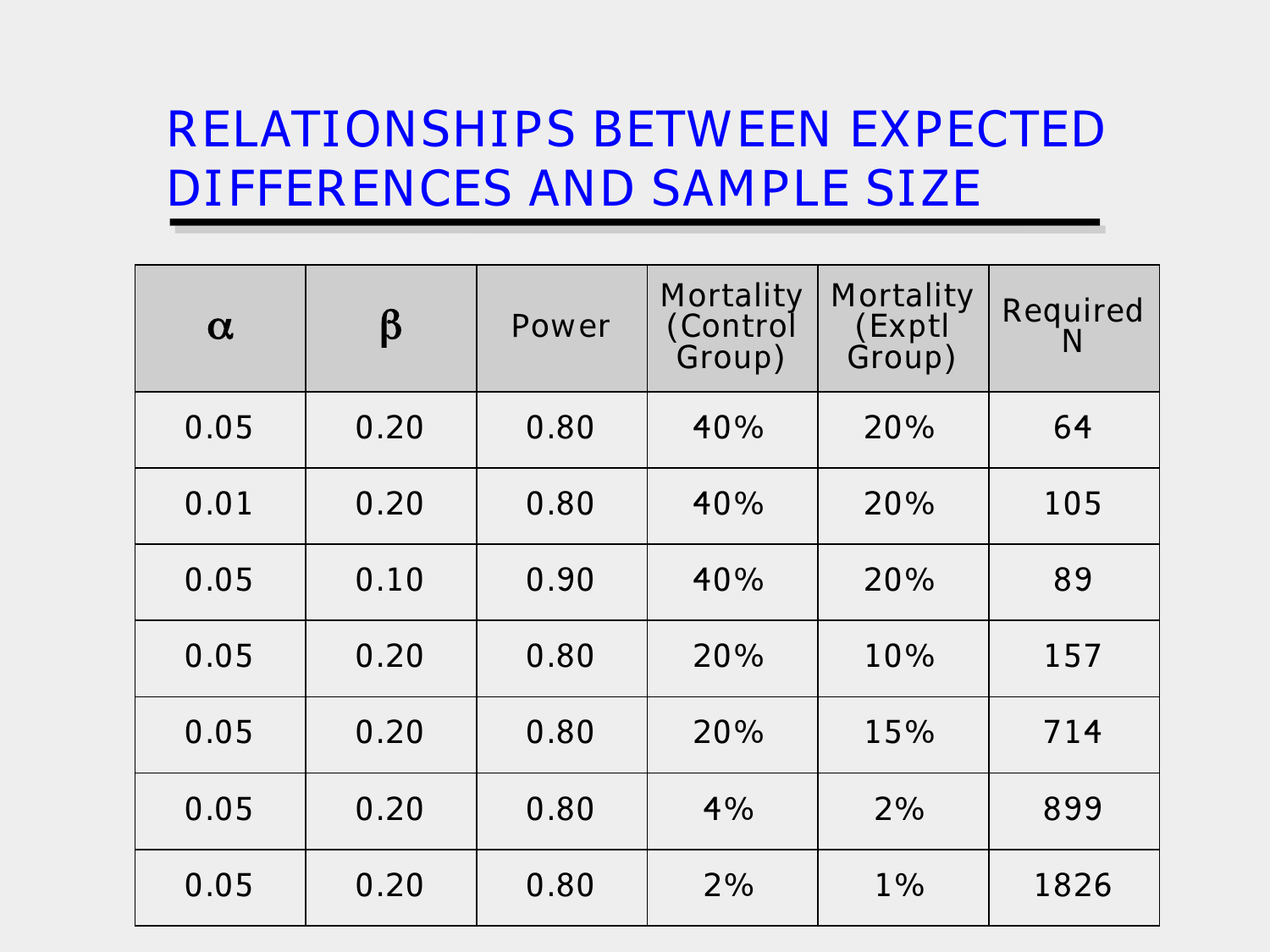

# RELATIONSHIPS BETWEEN EXPECTED DIFFERENCES AND SAMPLE SIZE
| α | β | Power | Mortality (Control Group) | Mortality (Exptl Group) | Required N |
| --- | --- | --- | --- | --- | --- |
| 0.05 | 0.20 | 0.80 | 40% | 20% | 64 |
| 0.01 | 0.20 | 0.80 | 40% | 20% | 105 |
| 0.05 | 0.10 | 0.90 | 40% | 20% | 89 |
| 0.05 | 0.20 | 0.80 | 20% | 10% | 157 |
| 0.05 | 0.20 | 0.80 | 20% | 15% | 714 |
| 0.05 | 0.20 | 0.80 | 4% | 2% | 899 |
| 0.05 | 0.20 | 0.80 | 2% | 1% | 1826 |